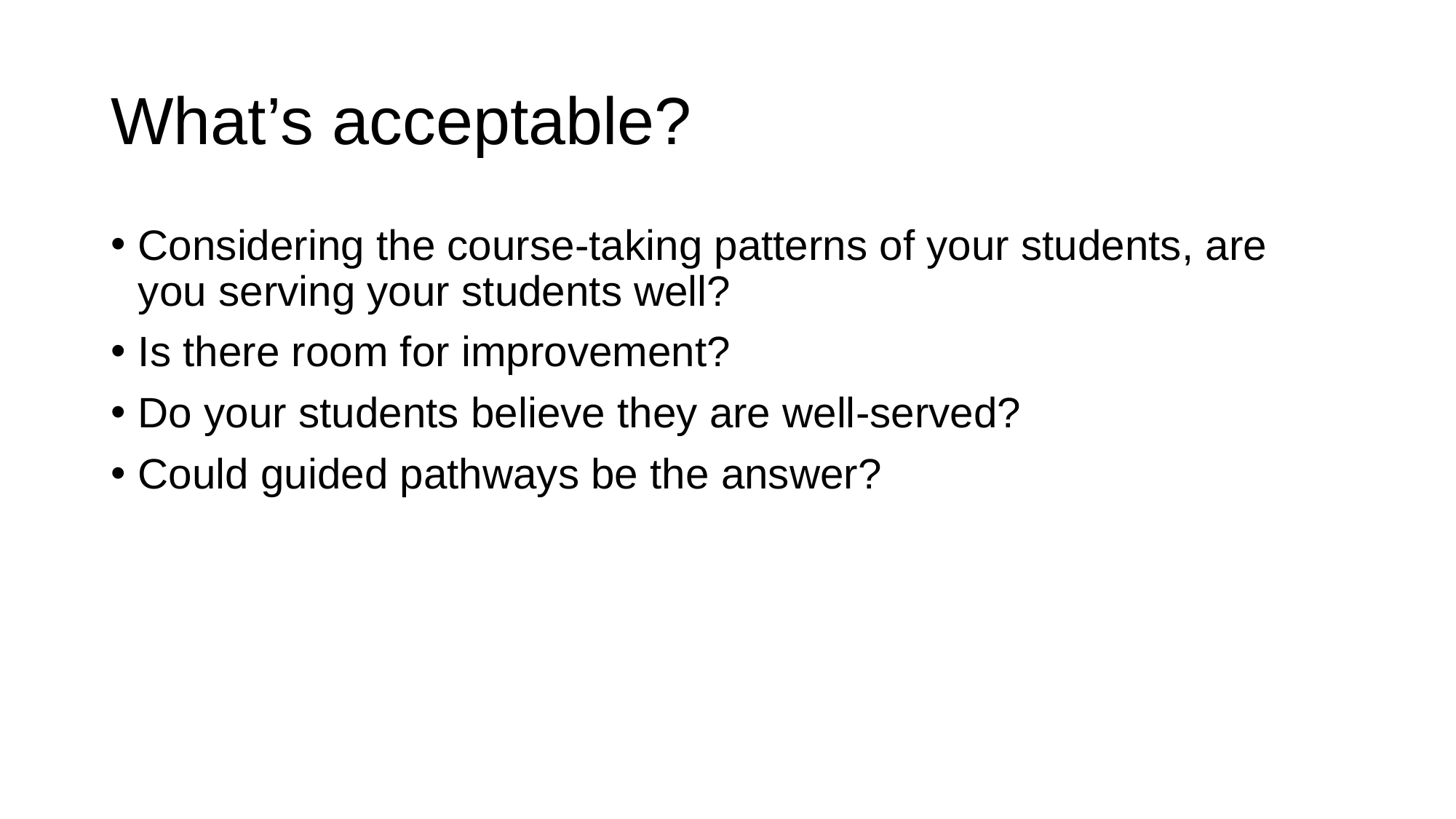

# What’s acceptable?
Considering the course-taking patterns of your students, are you serving your students well?
Is there room for improvement?
Do your students believe they are well-served?
Could guided pathways be the answer?